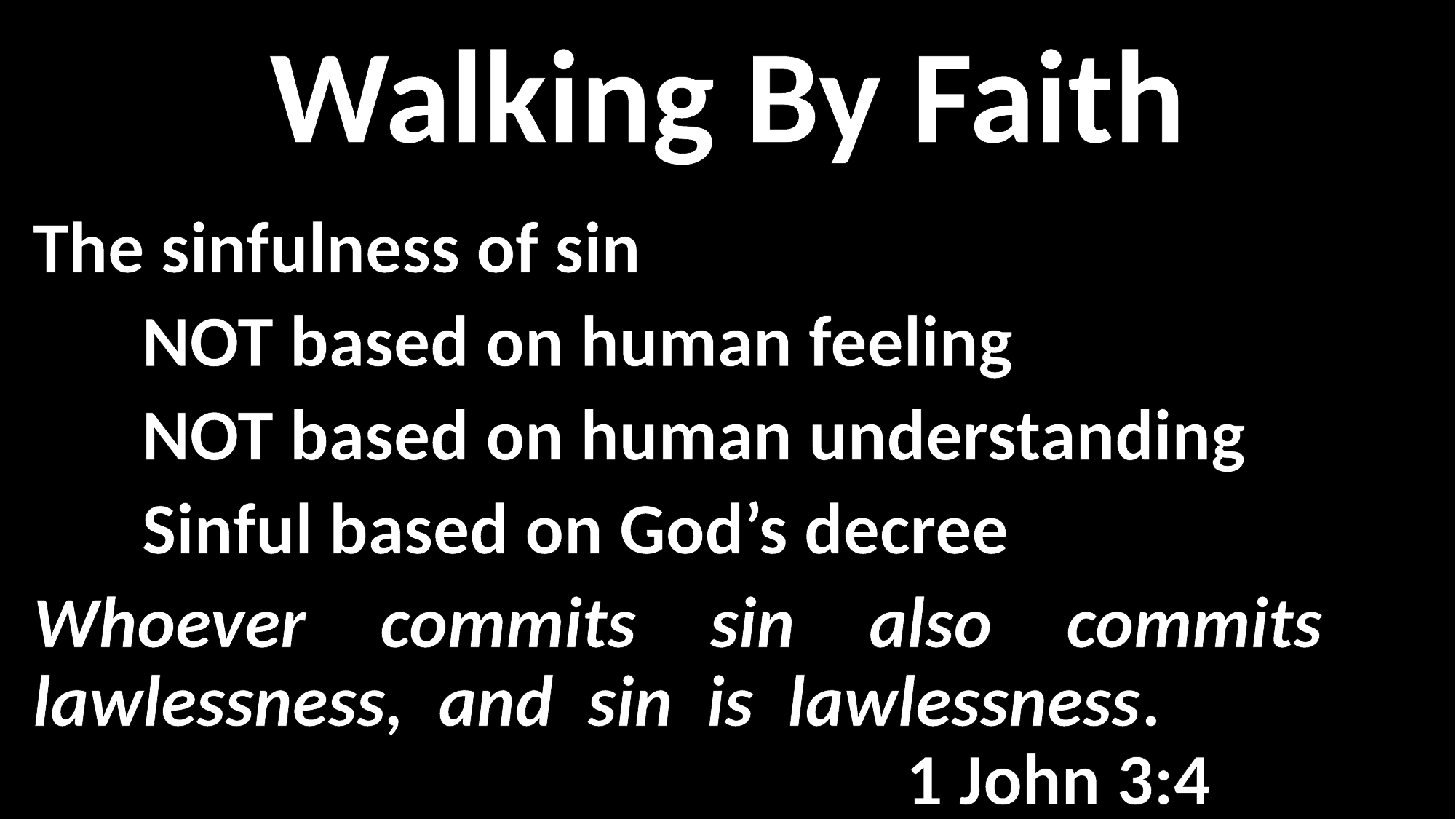

Walking By Faith
The sinfulness of sin
	NOT based on human feeling
	NOT based on human understanding
	Sinful based on God’s decree
Whoever commits sin also commits lawlessness, and sin is lawlessness. 										1 John 3:4